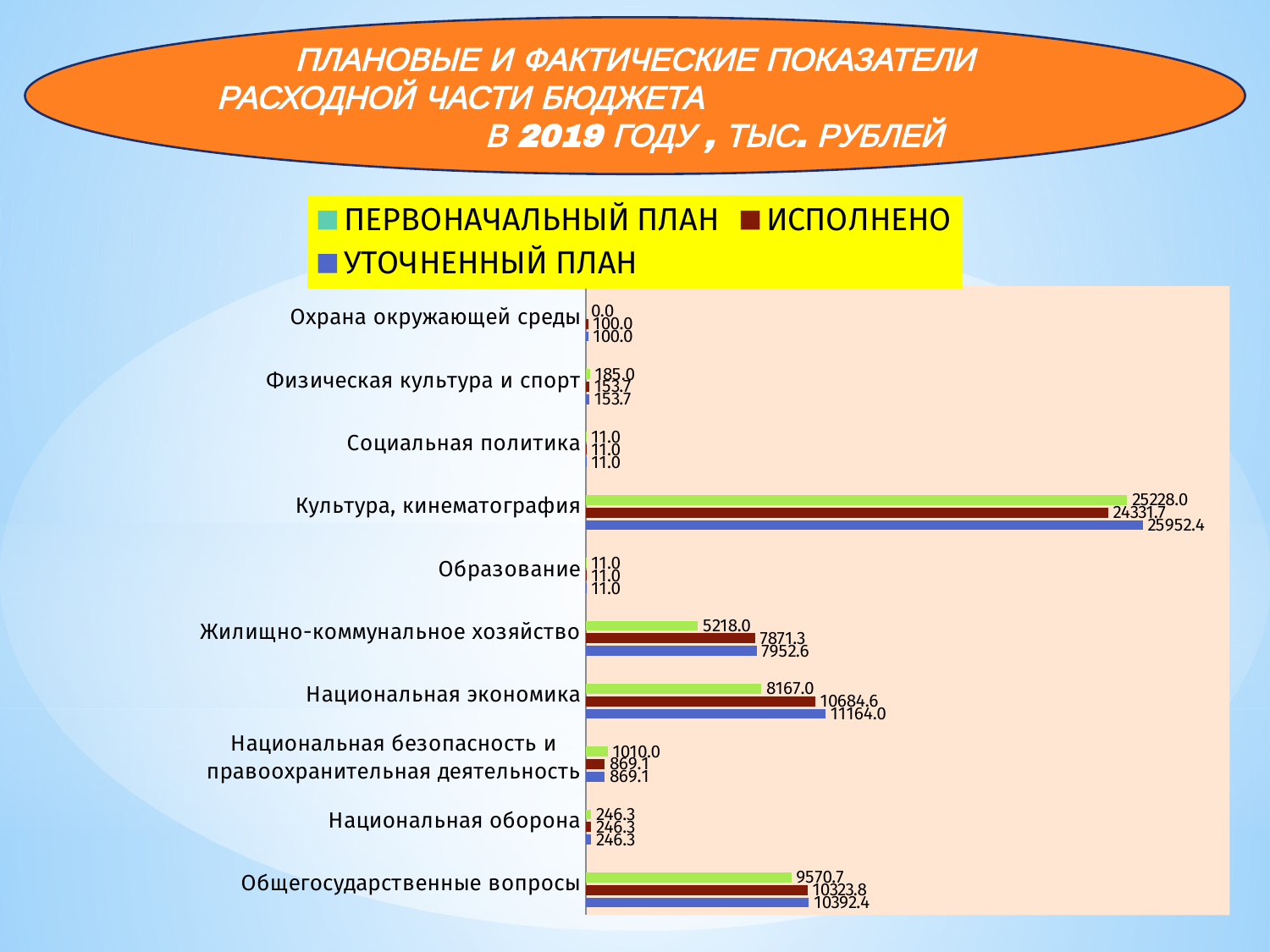

#
ПЛАНОВЫЕ И ФАКТИЧЕСКИЕ ПОКАЗАТЕЛИ РАСХОДНОЙ ЧАСТИ БЮДЖЕТА                                                 В 2019 ГОДУ , ТЫС. РУБЛЕЙ

### Chart

| Category | УТОЧНЕННЫЙ ПЛАН | ИСПОЛНЕНО | Столбец2 | ПЕРВОНАЧАЛЬНЫЙ ПЛАН |
|---|---|---|---|---|
| Общегосударственные вопросы | 10392.4 | 10323.8 | 9570.7 | None |
| Национальная оборона | 246.3 | 246.3 | 246.3 | None |
| Национальная безопасность и правоохранительная деятельность | 869.1 | 869.1 | 1010.0 | None |
| Национальная экономика | 11164.0 | 10684.6 | 8167.0 | None |
| Жилищно-коммунальное хозяйство | 7952.6 | 7871.3 | 5218.0 | None |
| Образование | 11.0 | 11.0 | 11.0 | None |
| Культура, кинематография | 25952.4 | 24331.7 | 25228.0 | None |
| Социальная политика | 11.0 | 11.0 | 11.0 | None |
| Физическая культура и спорт | 153.7 | 153.7 | 185.0 | None |
| Охрана окружающей среды | 100.0 | 100.0 | 0.0 | None |